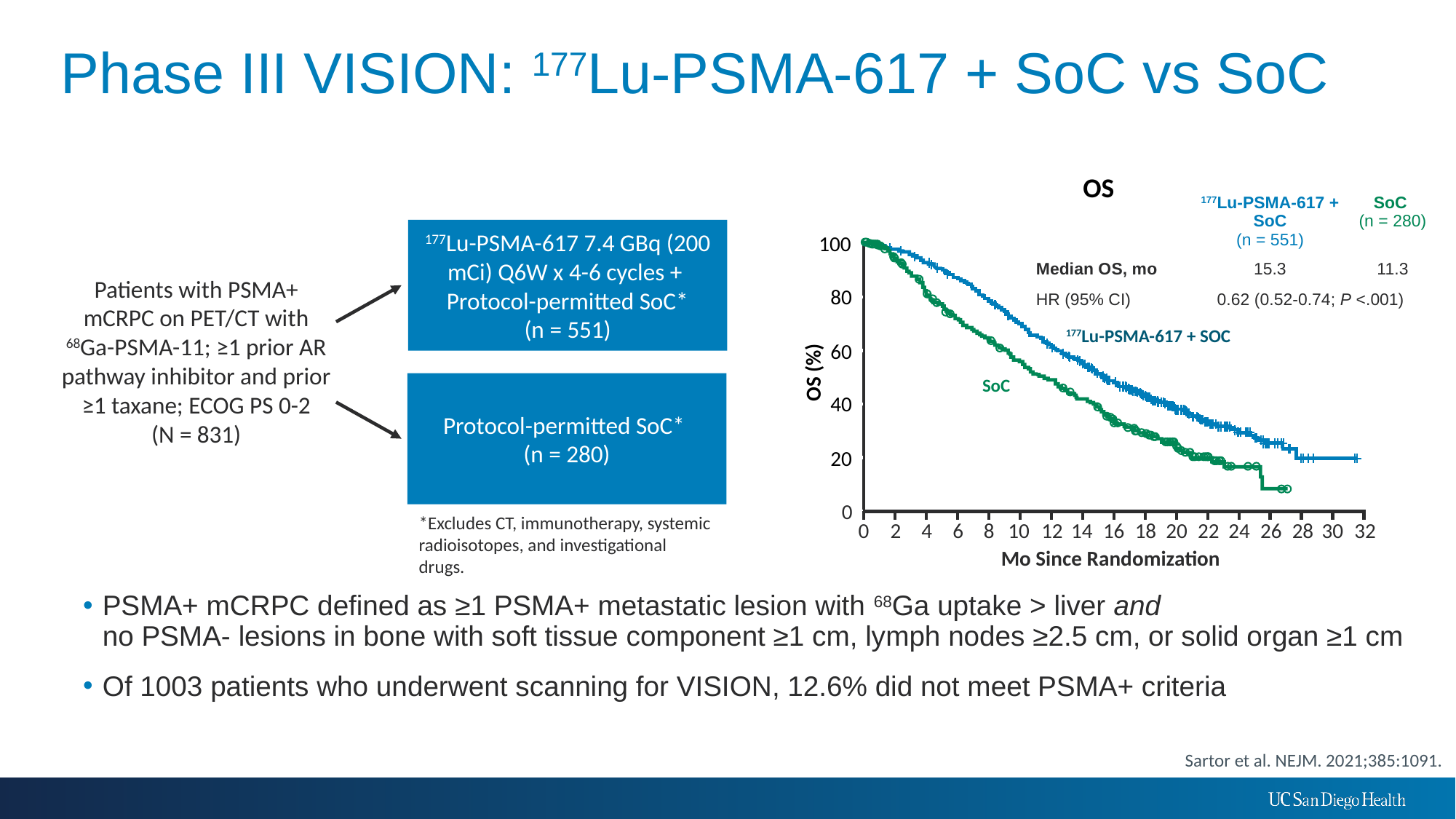

# Phase III VISION: 177Lu-PSMA-617 + SoC vs SoC
OS
|  | 177Lu-PSMA-617 + SoC (n = 551) | SoC (n = 280) |
| --- | --- | --- |
| Median OS, mo | 15.3 | 11.3 |
| HR (95% CI) | 0.62 (0.52-0.74; P <.001) |  |
177Lu-PSMA-617 7.4 GBq (200 mCi) Q6W x 4-6 cycles +
Protocol-permitted SoC*
(n = 551)
Patients with PSMA+ mCRPC on PET/CT with 68Ga-PSMA-11; ≥1 prior AR pathway inhibitor and prior ≥1 taxane; ECOG PS 0-2
(N = 831)

Protocol-permitted SoC*
(n = 280)

*Excludes CT, immunotherapy, systemic radioisotopes, and investigational drugs.
100

80
177Lu-PSMA-617 + SOC
60
OS (%)
SoC
40
20
0
0
2
4
6
8
10
12
14
16
18
20
22
24
26
28
30
32
Mo Since Randomization
PSMA+ mCRPC defined as ≥1 PSMA+ metastatic lesion with 68Ga uptake > liver and
no PSMA- lesions in bone with soft tissue component ≥1 cm, lymph nodes ≥2.5 cm, or solid organ ≥1 cm
Of 1003 patients who underwent scanning for VISION, 12.6% did not meet PSMA+ criteria
Sartor et al. NEJM. 2021;385:1091.